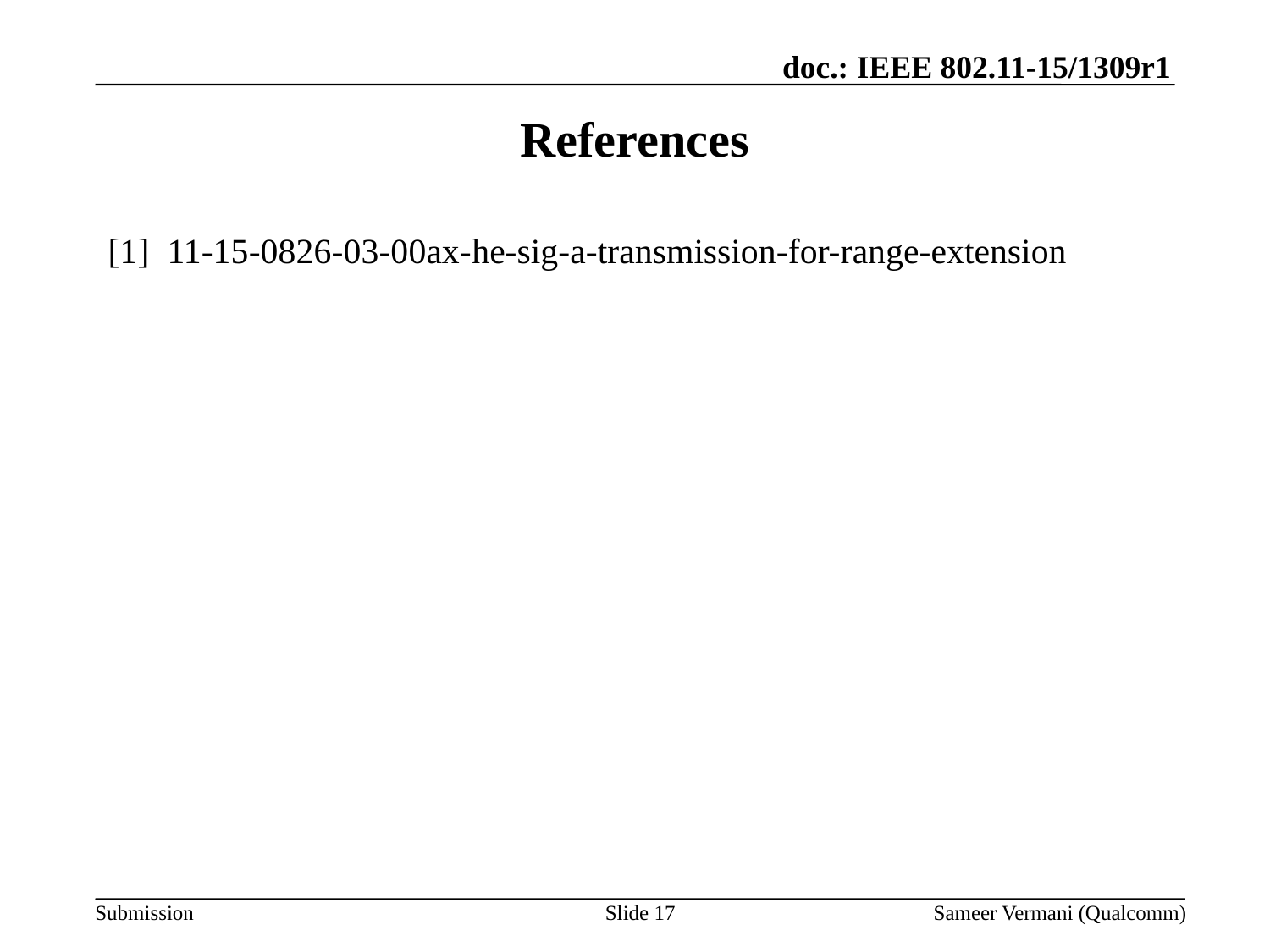

# References
[1]  11-15-0826-03-00ax-he-sig-a-transmission-for-range-extension
Slide 17
Sameer Vermani (Qualcomm)